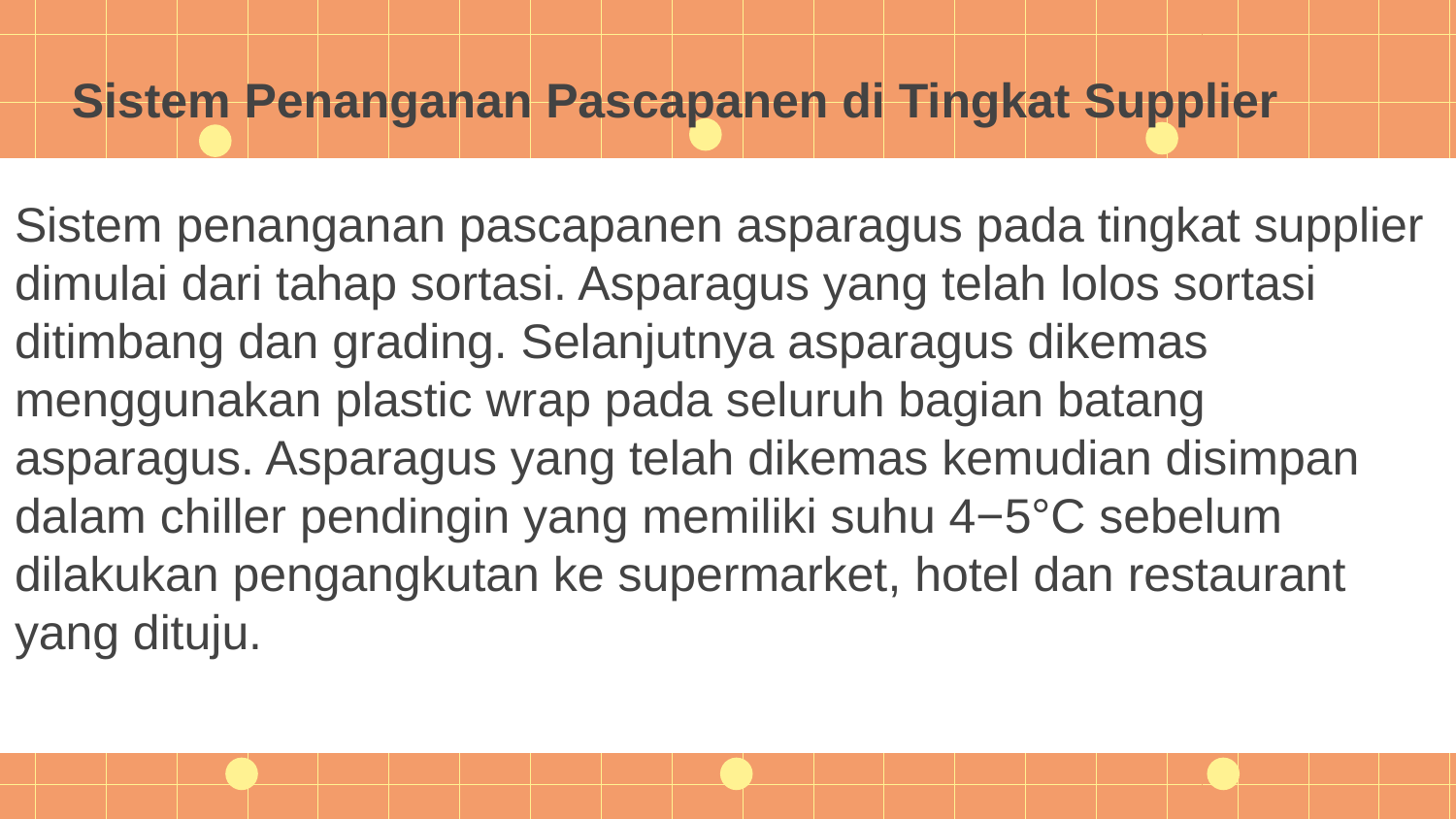

Sistem Penanganan Pascapanen di Tingkat Supplier

Sistem penanganan pascapanen asparagus pada tingkat supplier dimulai dari tahap sortasi. Asparagus yang telah lolos sortasi ditimbang dan grading. Selanjutnya asparagus dikemas menggunakan plastic wrap pada seluruh bagian batang asparagus. Asparagus yang telah dikemas kemudian disimpan dalam chiller pendingin yang memiliki suhu 4−5°C sebelum dilakukan pengangkutan ke supermarket, hotel dan restaurant yang dituju.